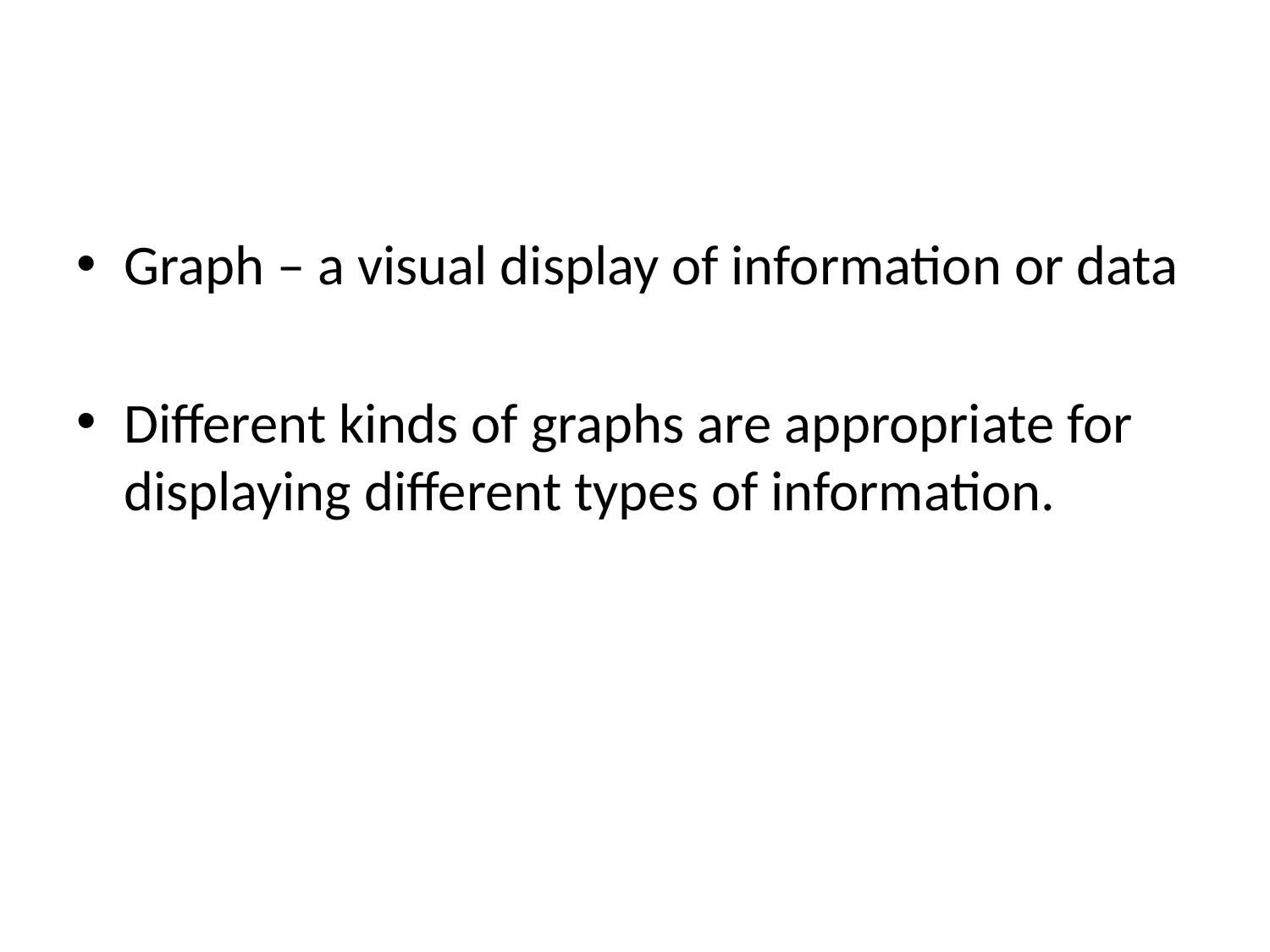

#
Graph – a visual display of information or data

Different kinds of graphs are appropriate for displaying different types of information.